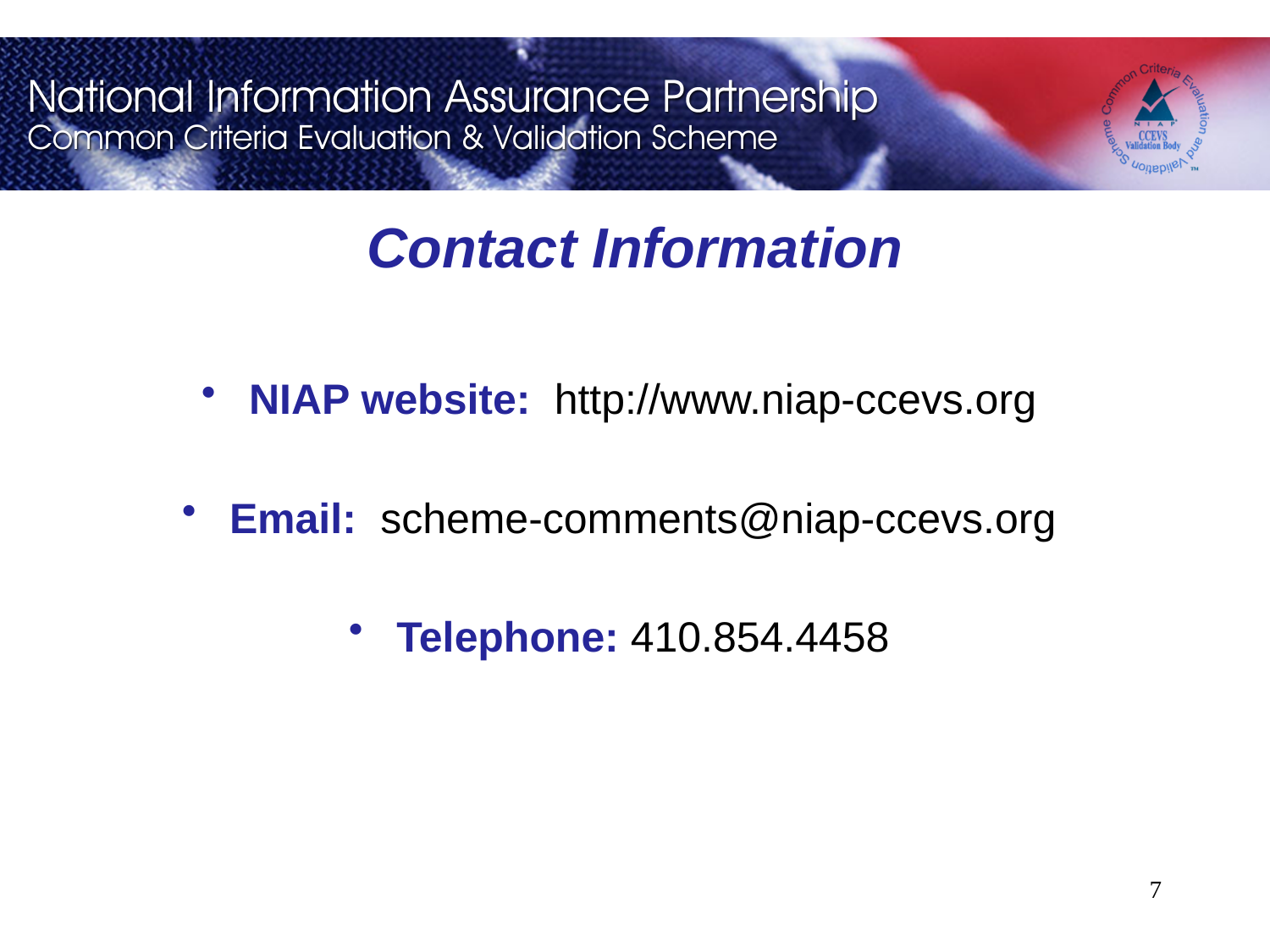

# Contact Information

NIAP website:  http://www.niap-ccevs.org

Email:  scheme-comments@niap-ccevs.org

Telephone: 410.854.4458
7